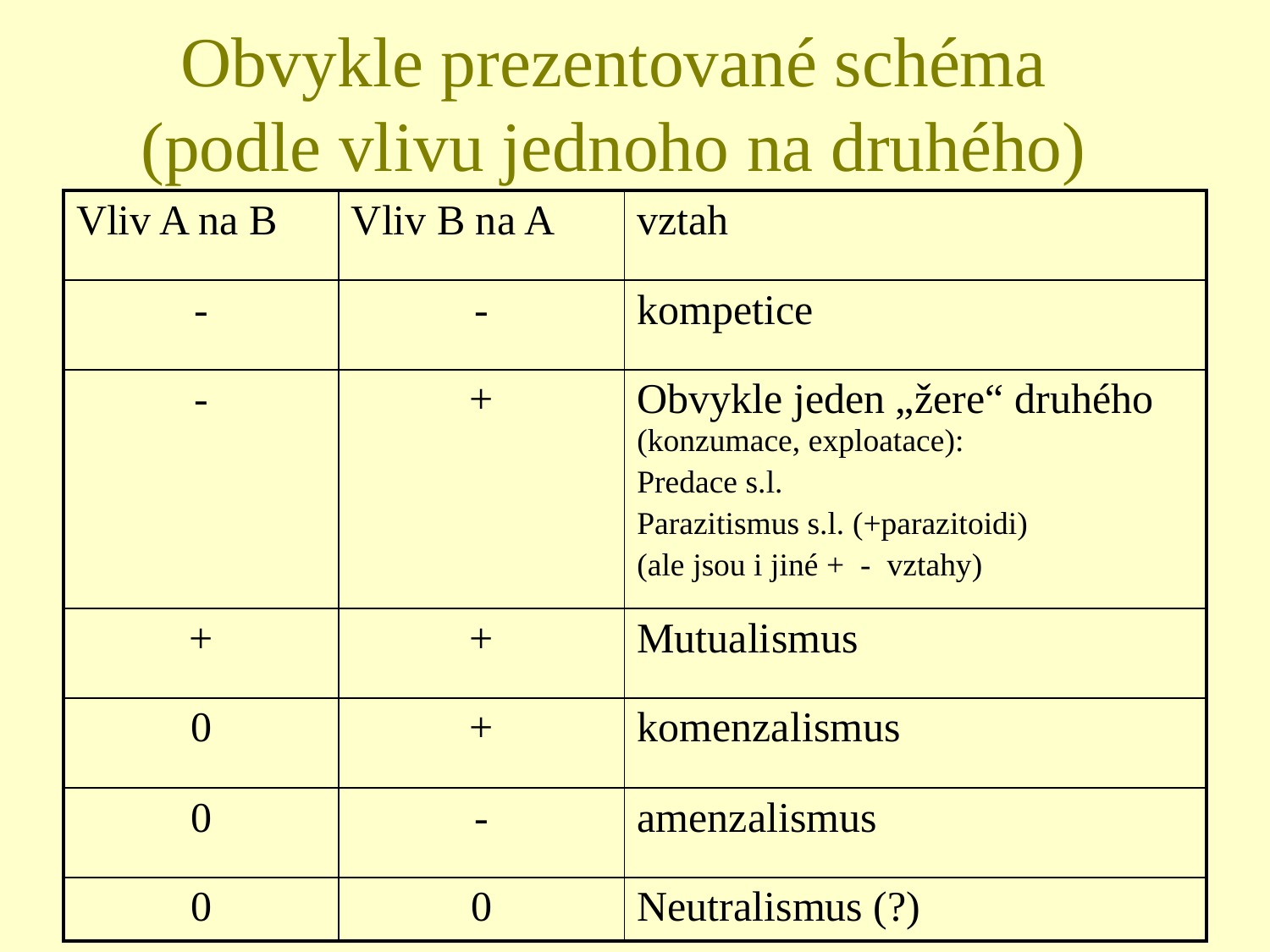

# Obvykle prezentované schéma (podle vlivu jednoho na druhého)
| Vliv A na B | Vliv B na A | vztah |
| --- | --- | --- |
| - | - | kompetice |
| - | + | Obvykle jeden „žere“ druhého (konzumace, exploatace): Predace s.l. Parazitismus s.l. (+parazitoidi) (ale jsou i jiné + - vztahy) |
| + | + | Mutualismus |
| 0 | + | komenzalismus |
| 0 | - | amenzalismus |
| 0 | 0 | Neutralismus (?) |